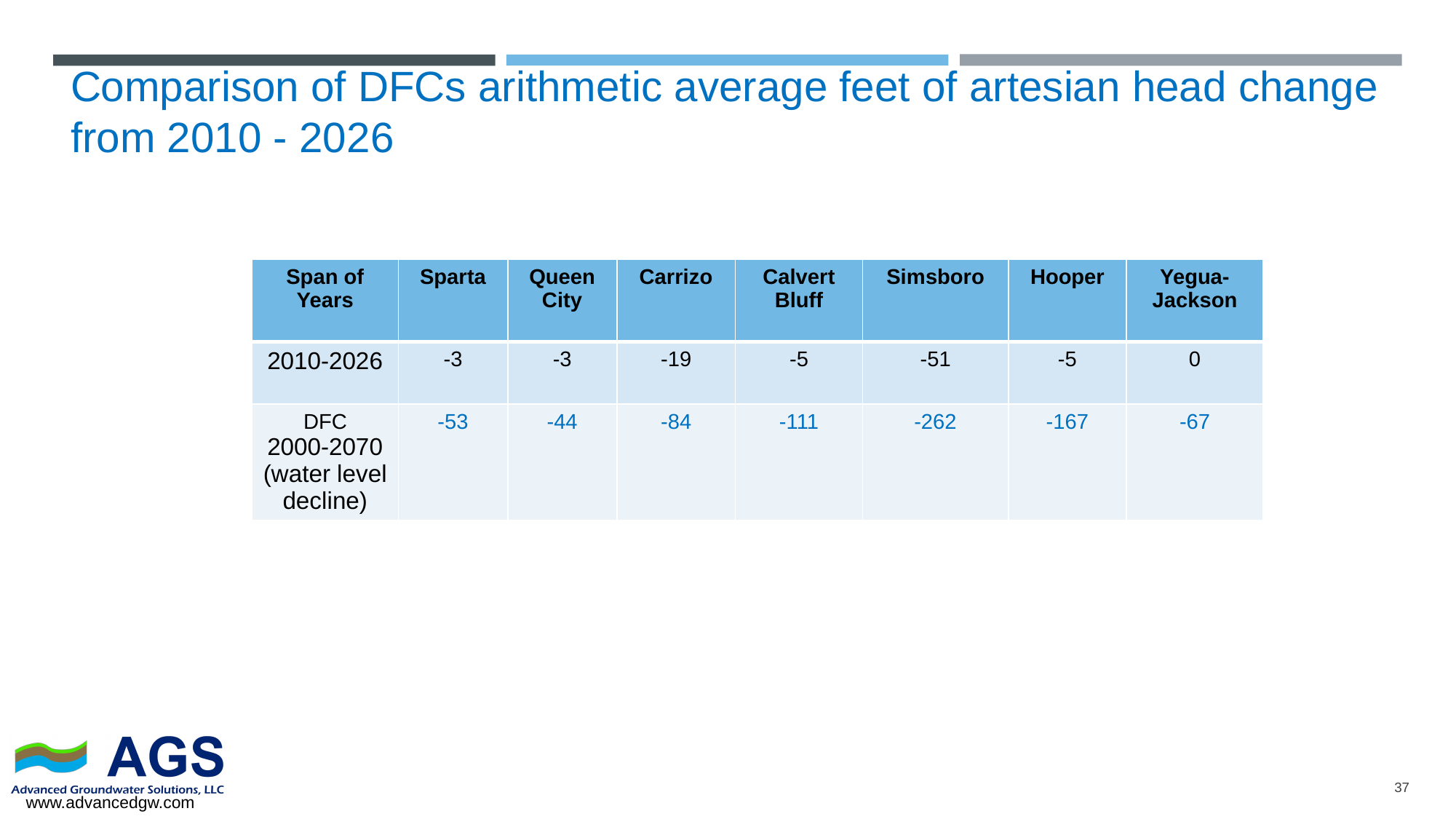

# Comparison of DFCs arithmetic average feet of artesian head change from 2010 - 2026
| Span of Years | Sparta | Queen City | Carrizo | Calvert Bluff | Simsboro | Hooper | Yegua- Jackson |
| --- | --- | --- | --- | --- | --- | --- | --- |
| 2010-2026 | -3 | -3 | -19 | -5 | -51 | -5 | 0 |
| DFC 2000-2070 (water level decline) | -53 | -44 | -84 | -111 | -262 | -167 | -67 |
37